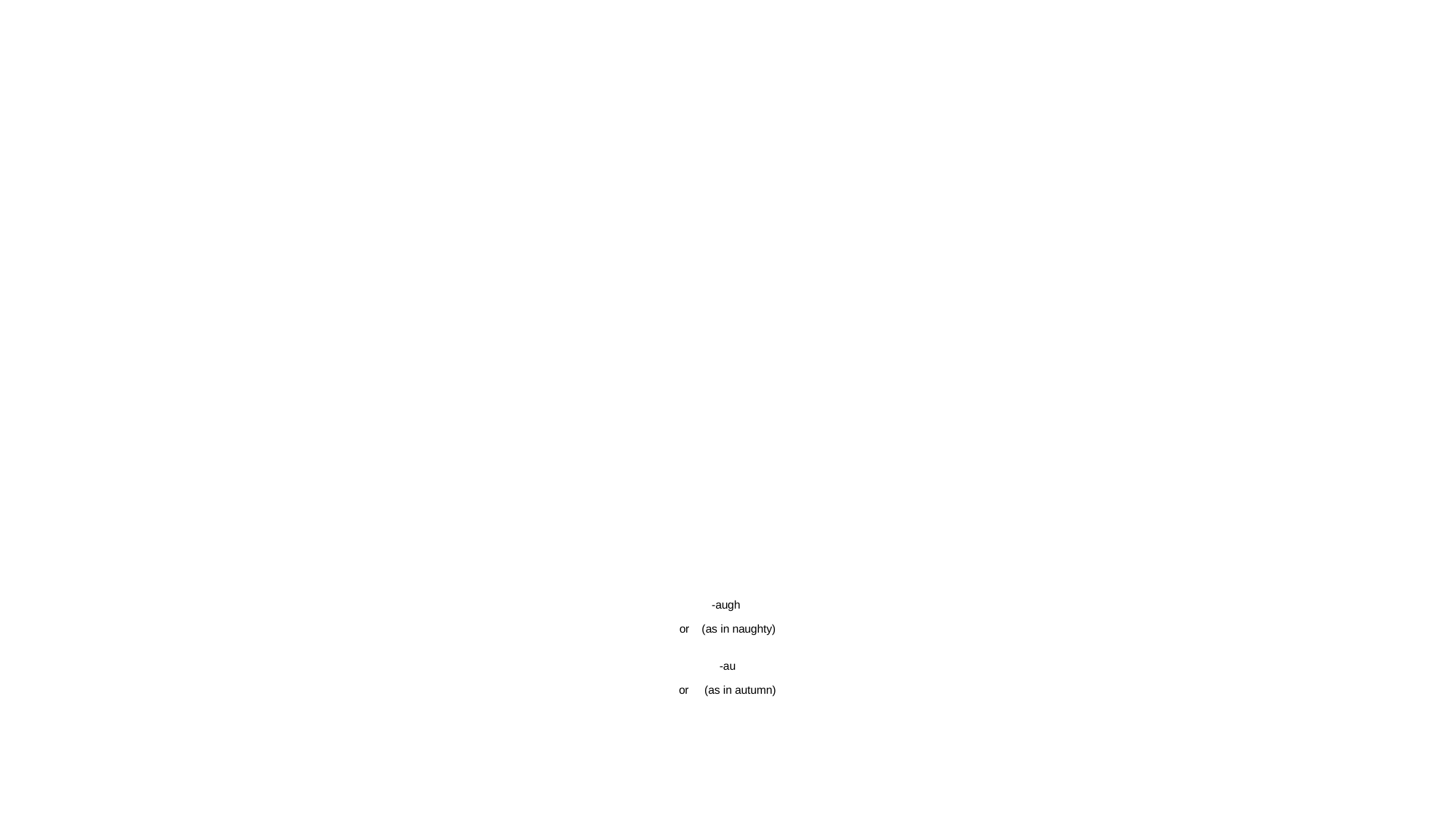

# -augh or    (as in naughty) -au or     (as in autumn)